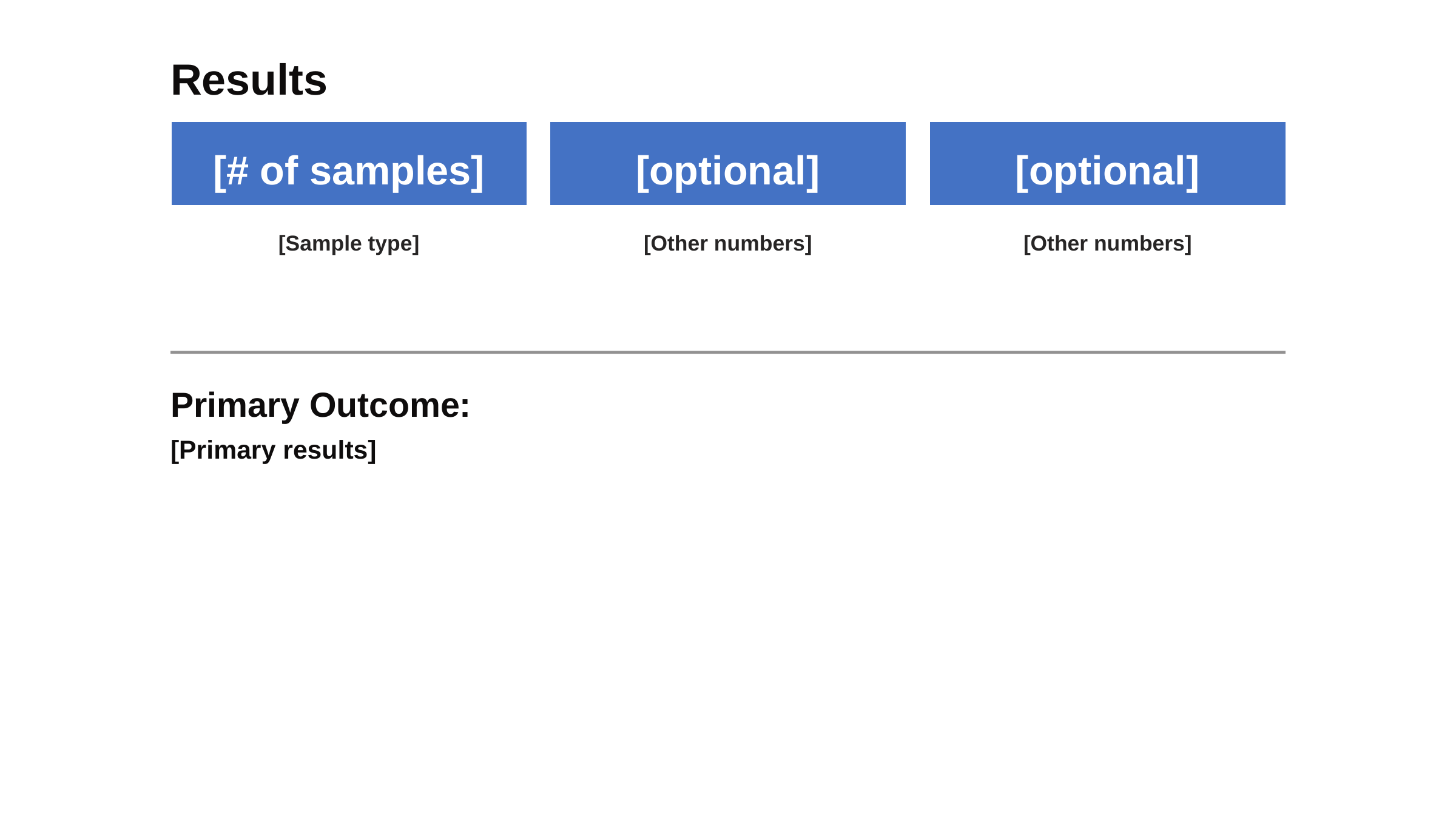

Results
[# of samples]
[optional]
[optional]
[Sample type]
[Other numbers]
[Other numbers]

Primary Outcome:
[Primary results]